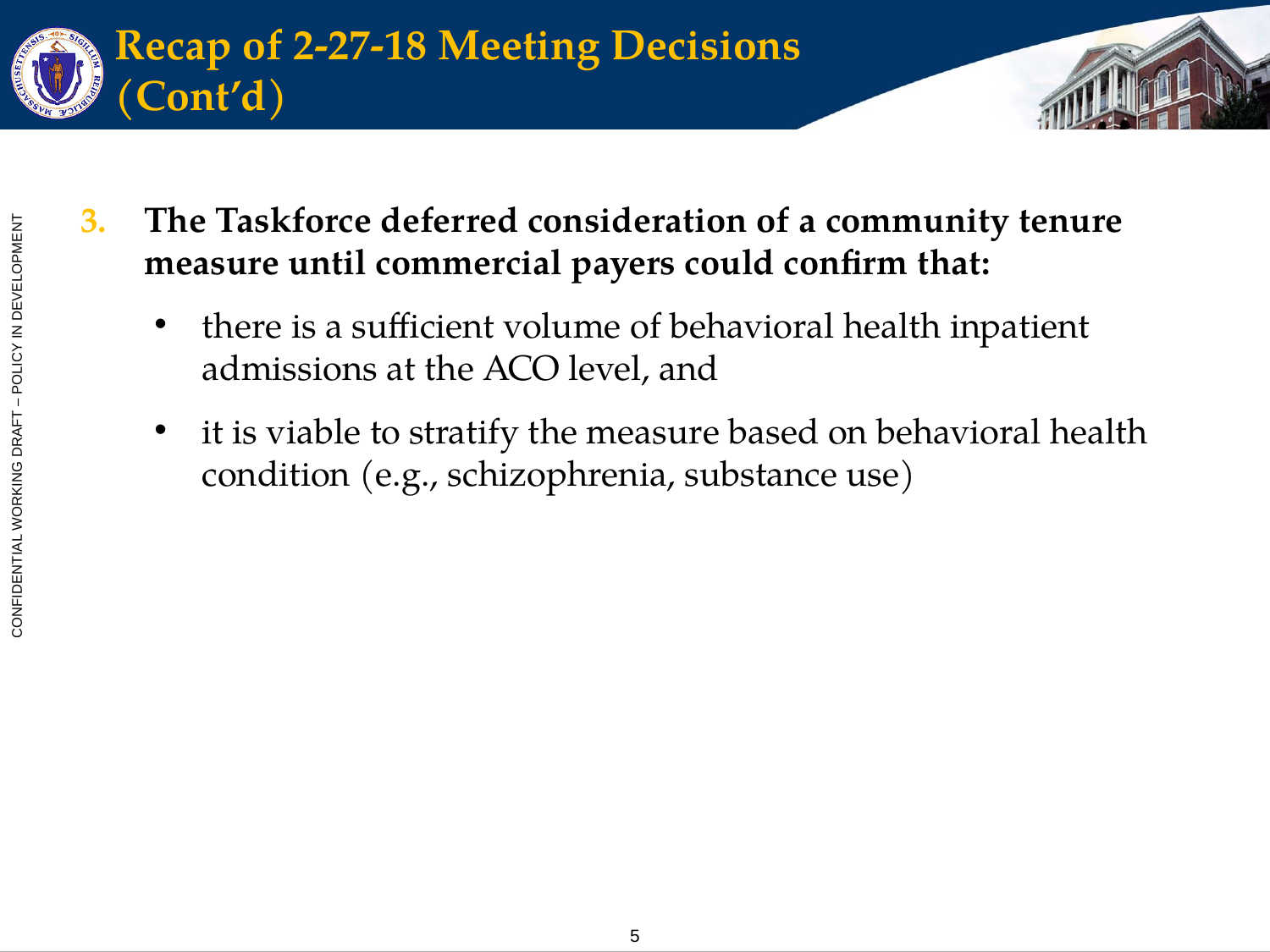

# Recap of 2-27-18 Meeting Decisions (Cont’d)
The Taskforce deferred consideration of a community tenure measure until commercial payers could confirm that:
there is a sufficient volume of behavioral health inpatient admissions at the ACO level, and
it is viable to stratify the measure based on behavioral health condition (e.g., schizophrenia, substance use)